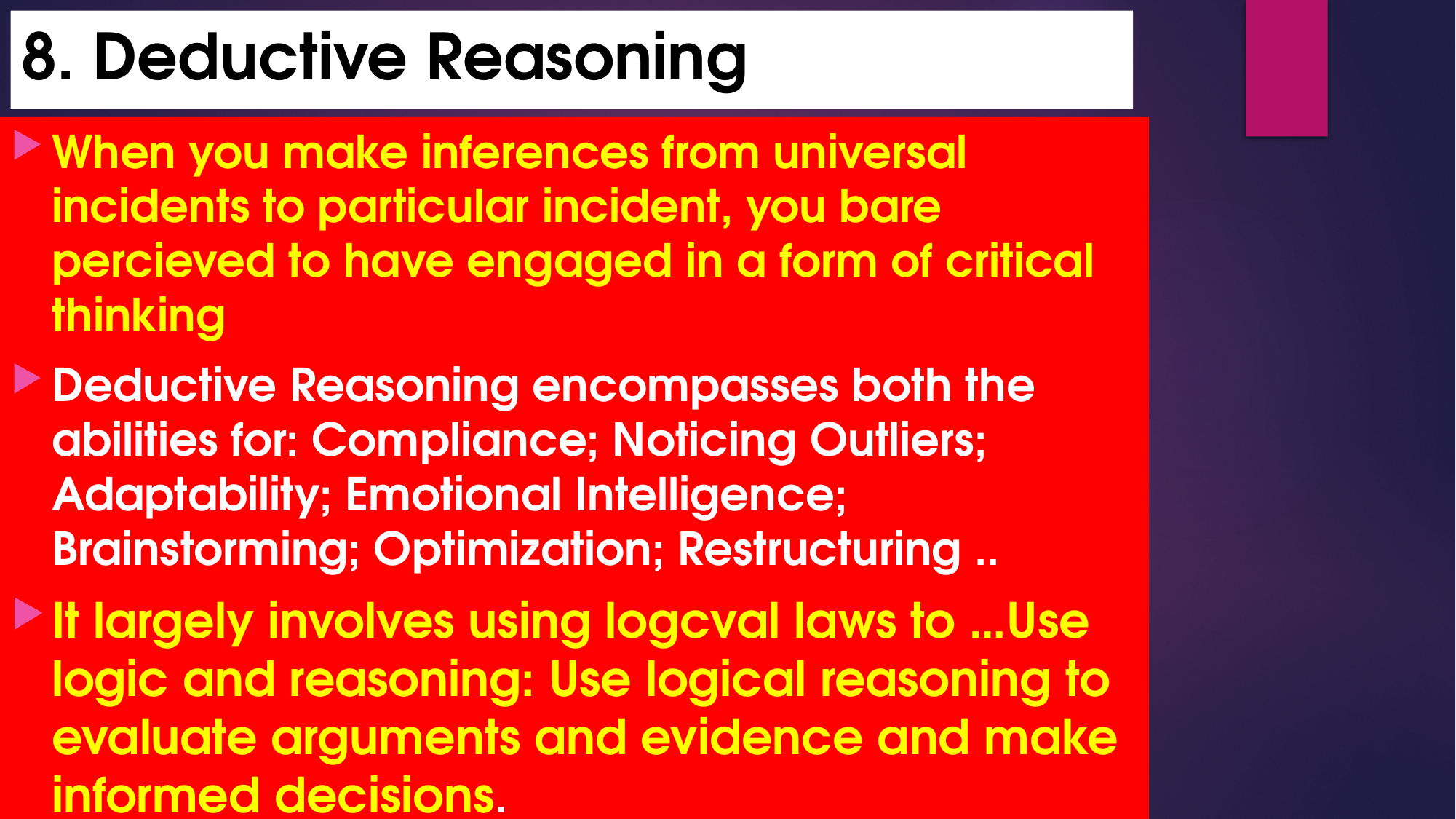

# 8. Deductive Reasoning
When you make inferences from universal incidents to particular incident, you bare percieved to have engaged in a form of critical thinking
Deductive Reasoning encompasses both the abilities for: Compliance; Noticing Outliers; Adaptability; Emotional Intelligence; Brainstorming; Optimization; Restructuring ..
It largely involves using logcval laws to …Use logic and reasoning: Use logical reasoning to evaluate arguments and evidence and make informed decisions.